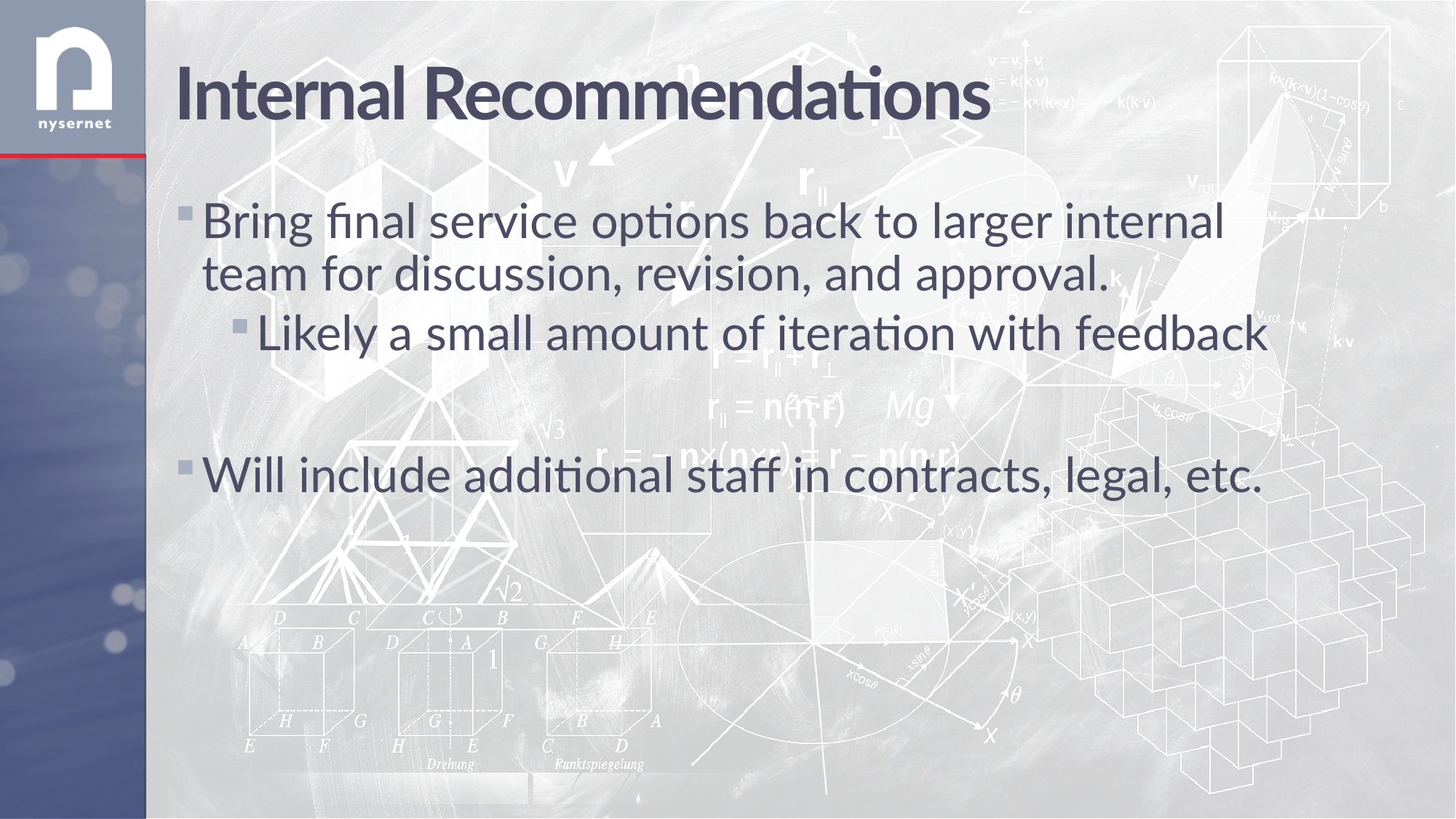

# Internal Recommendations
Bring final service options back to larger internal team for discussion, revision, and approval.
Likely a small amount of iteration with feedback

Will include additional staff in contracts, legal, etc.